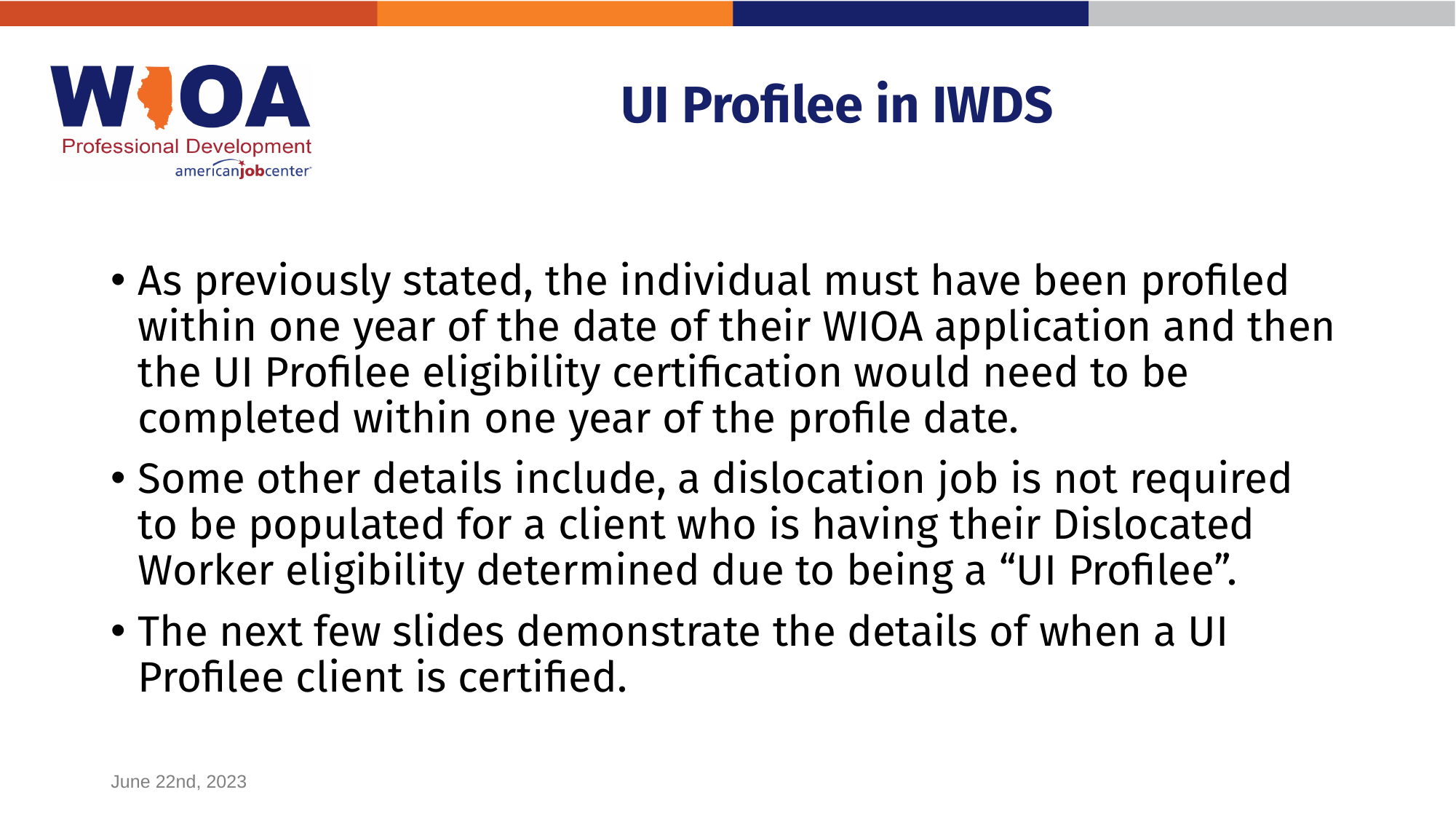

# UI Profilee in IWDS
As previously stated, the individual must have been profiled within one year of the date of their WIOA application and then the UI Profilee eligibility certification would need to be completed within one year of the profile date.
Some other details include, a dislocation job is not required to be populated for a client who is having their Dislocated Worker eligibility determined due to being a “UI Profilee”.
The next few slides demonstrate the details of when a UI Profilee client is certified.
June 22nd, 2023